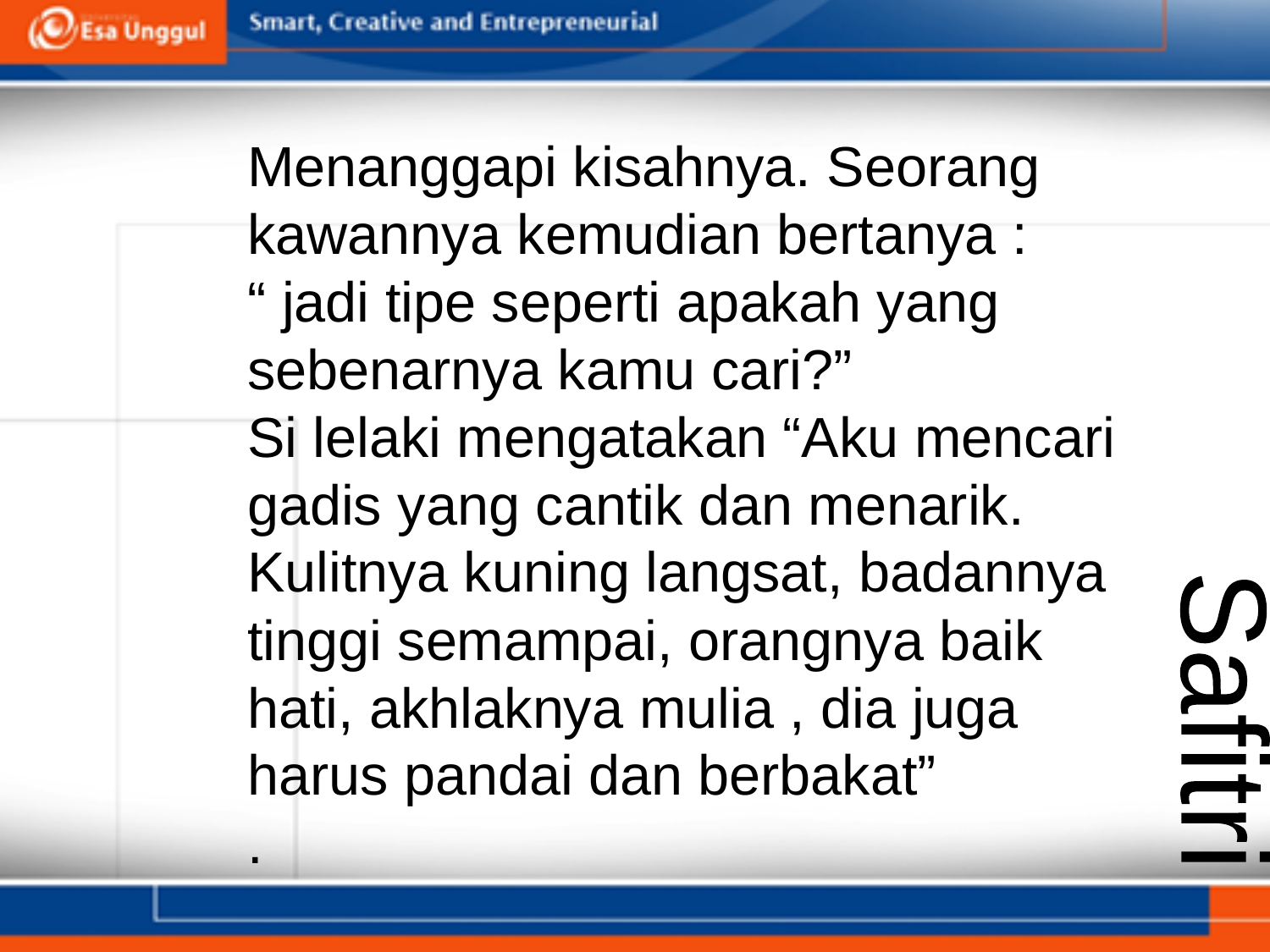

Menanggapi kisahnya. Seorang kawannya kemudian bertanya :
“ jadi tipe seperti apakah yang sebenarnya kamu cari?”
Si lelaki mengatakan “Aku mencari gadis yang cantik dan menarik. Kulitnya kuning langsat, badannya tinggi semampai, orangnya baik hati, akhlaknya mulia , dia juga harus pandai dan berbakat”
.